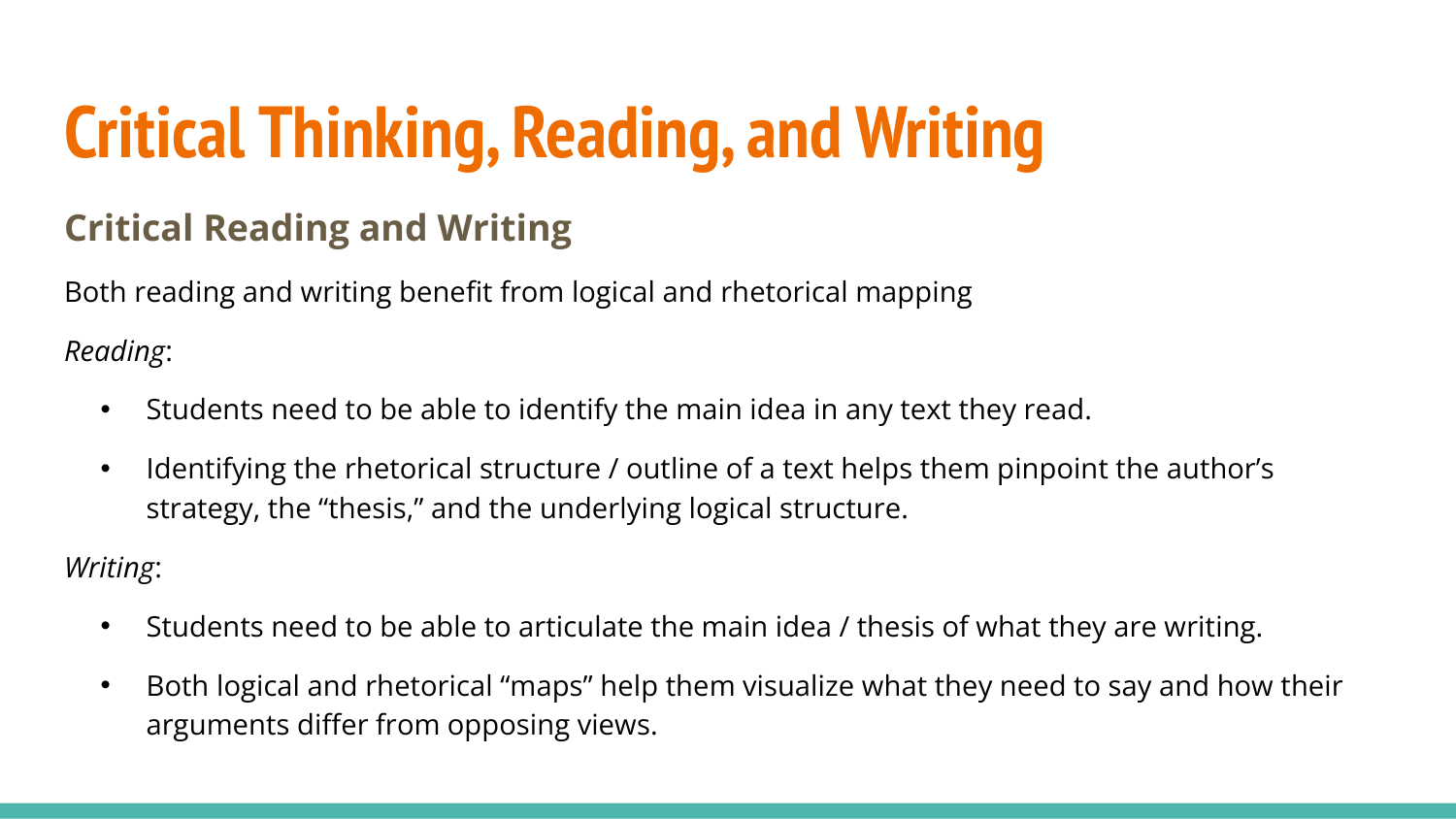

# Critical Thinking, Reading, and Writing
Critical Reading and Writing
Both reading and writing benefit from logical and rhetorical mapping
Reading:
Students need to be able to identify the main idea in any text they read.
Identifying the rhetorical structure / outline of a text helps them pinpoint the author’s strategy, the “thesis,” and the underlying logical structure.
Writing:
Students need to be able to articulate the main idea / thesis of what they are writing.
Both logical and rhetorical “maps” help them visualize what they need to say and how their arguments differ from opposing views.